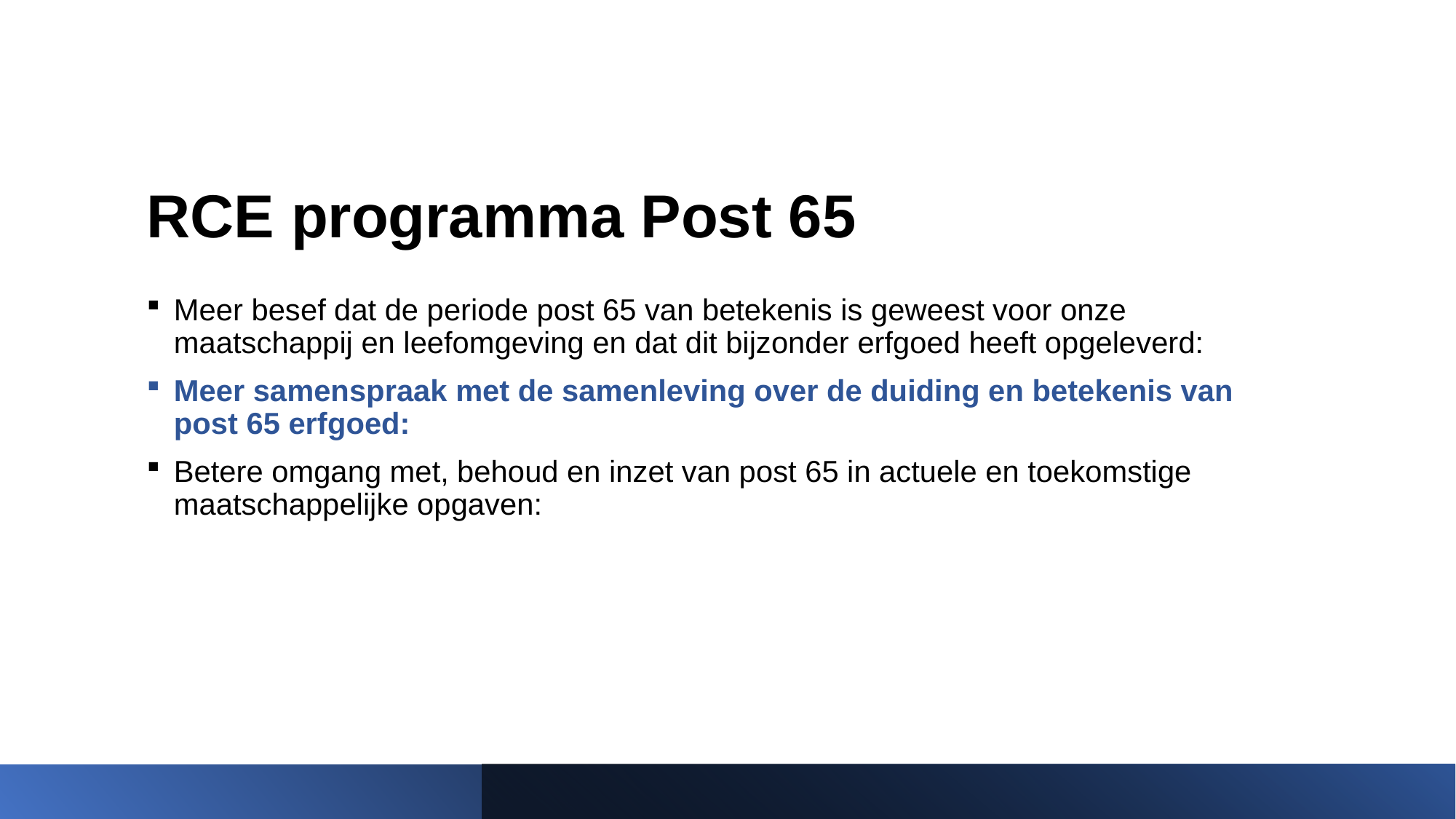

# RCE programma Post 65
Meer besef dat de periode post 65 van betekenis is geweest voor onze maatschappij en leefomgeving en dat dit bijzonder erfgoed heeft opgeleverd:
Meer samenspraak met de samenleving over de duiding en betekenis van post 65 erfgoed:
Betere omgang met, behoud en inzet van post 65 in actuele en toekomstige maatschappelijke opgaven: